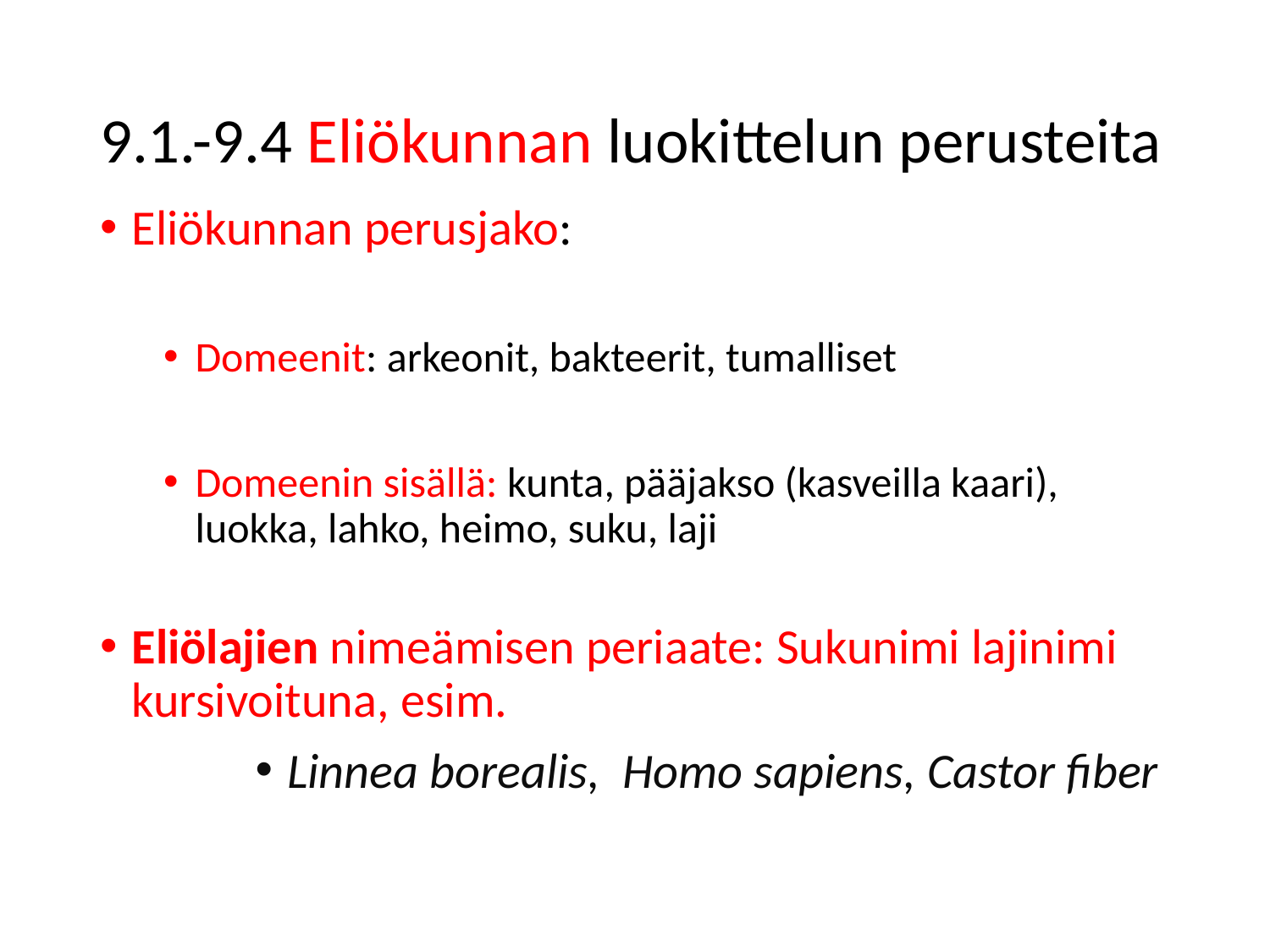

# 9.1.-9.4 Eliökunnan luokittelun perusteita
Eliökunnan perusjako:

Domeenit: arkeonit, bakteerit, tumalliset

Domeenin sisällä: kunta, pääjakso (kasveilla kaari), luokka, lahko, heimo, suku, laji

Eliölajien nimeämisen periaate: Sukunimi lajinimi kursivoituna, esim.
Linnea borealis,  Homo sapiens, Castor fiber